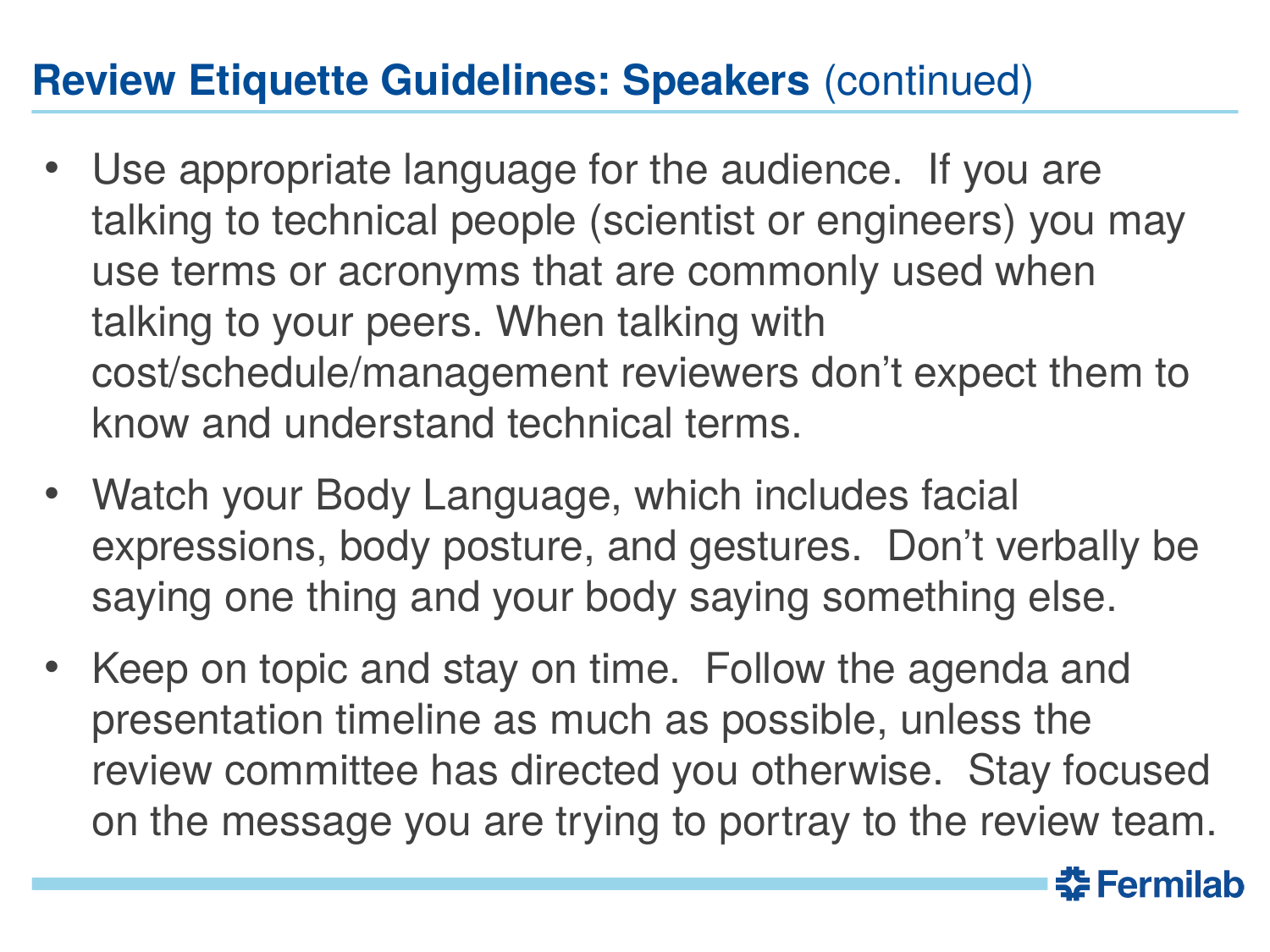

# Review Etiquette Guidelines: Speakers (continued)
Use appropriate language for the audience.  If you are talking to technical people (scientist or engineers) you may use terms or acronyms that are commonly used when talking to your peers. When talking with cost/schedule/management reviewers don’t expect them to know and understand technical terms.
Watch your Body Language, which includes facial expressions, body posture, and gestures.  Don’t verbally be saying one thing and your body saying something else.
Keep on topic and stay on time.  Follow the agenda and presentation timeline as much as possible, unless the review committee has directed you otherwise.  Stay focused on the message you are trying to portray to the review team.